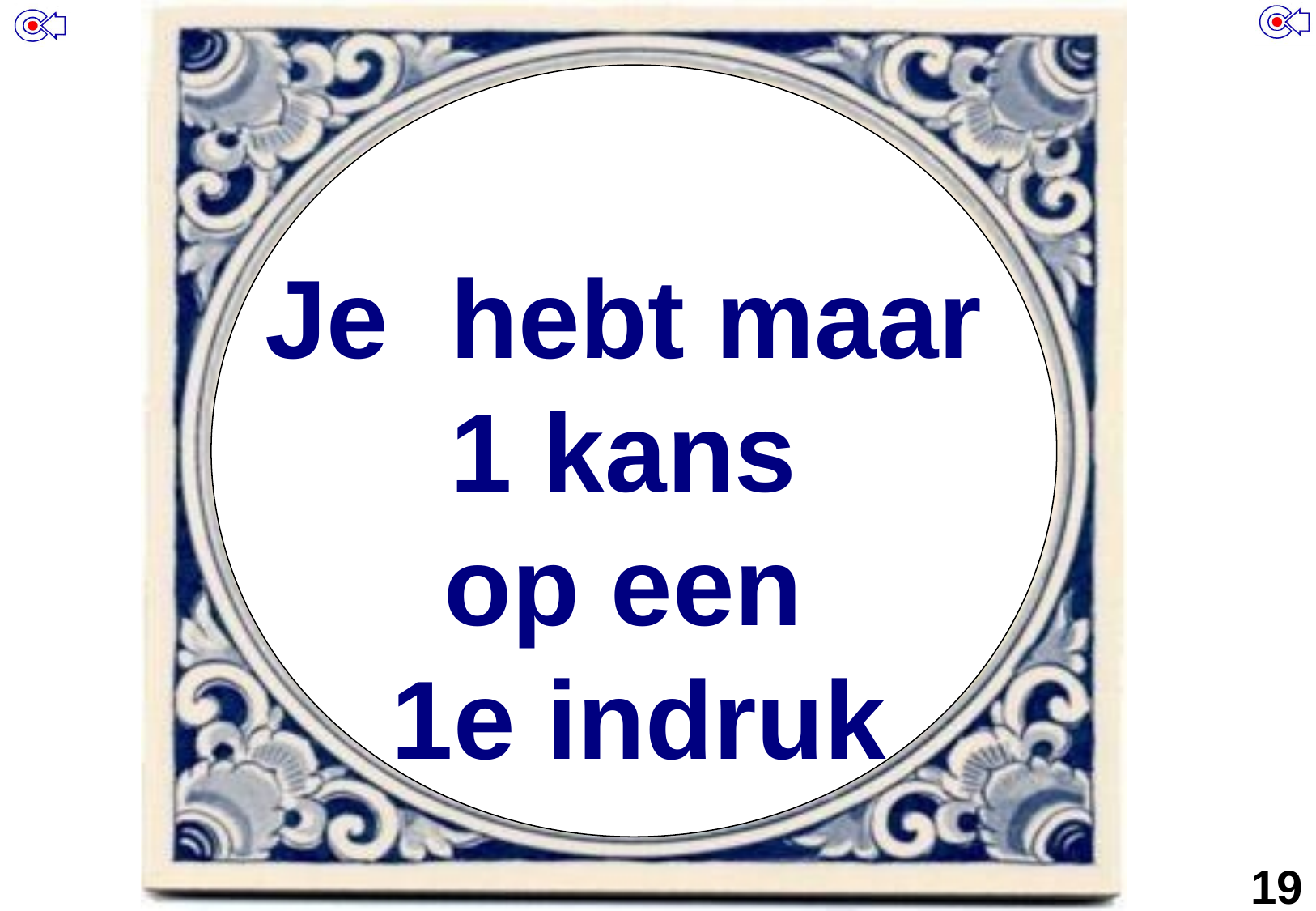

1

Je  hebt maar
1 kans
op een
1e indruk

19